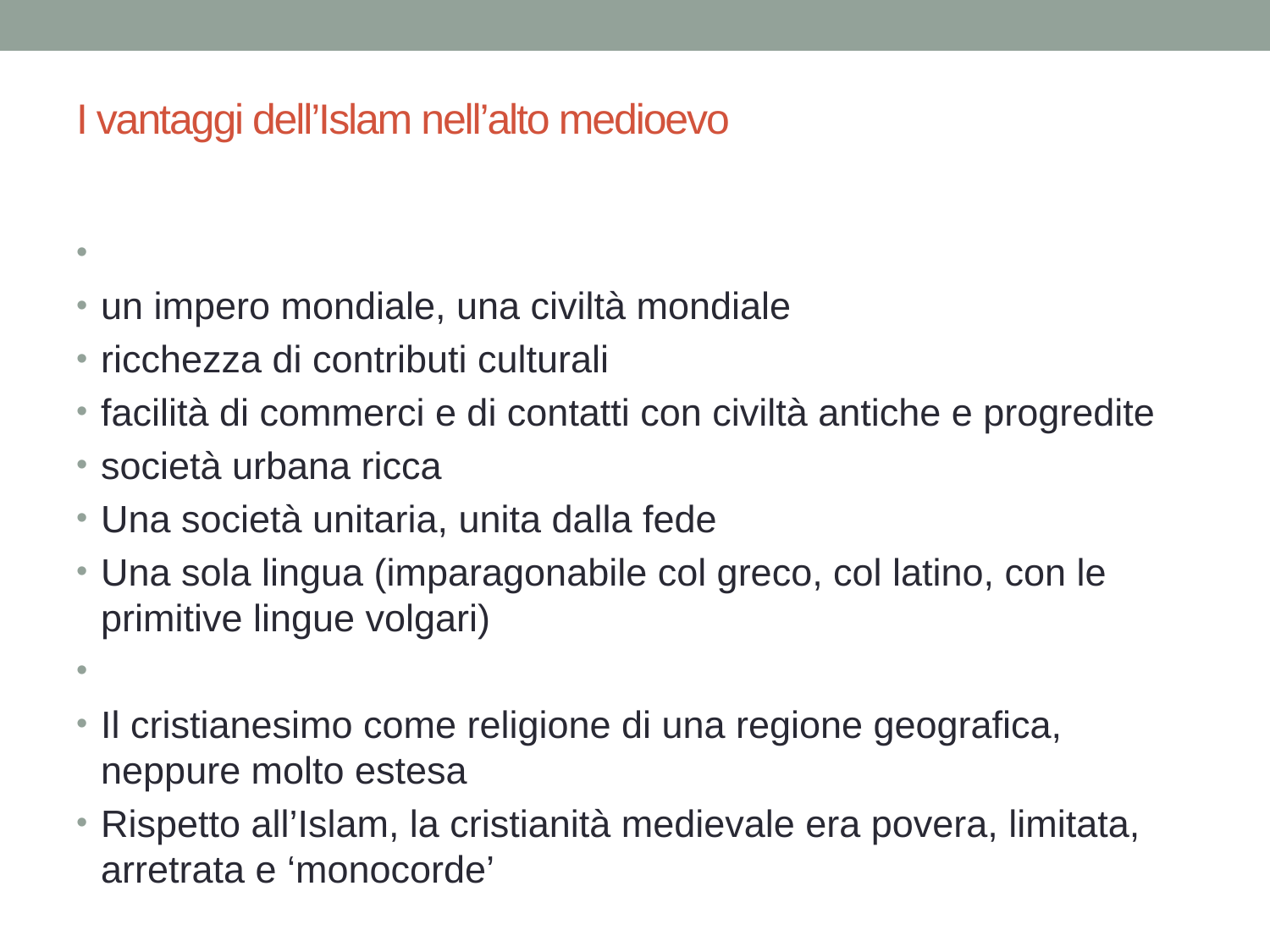

# I vantaggi dell’Islam nell’alto medioevo

un impero mondiale, una civiltà mondiale
ricchezza di contributi culturali
facilità di commerci e di contatti con civiltà antiche e progredite
società urbana ricca
Una società unitaria, unita dalla fede
Una sola lingua (imparagonabile col greco, col latino, con le primitive lingue volgari)

Il cristianesimo come religione di una regione geografica, neppure molto estesa
Rispetto all’Islam, la cristianità medievale era povera, limitata, arretrata e ‘monocorde’